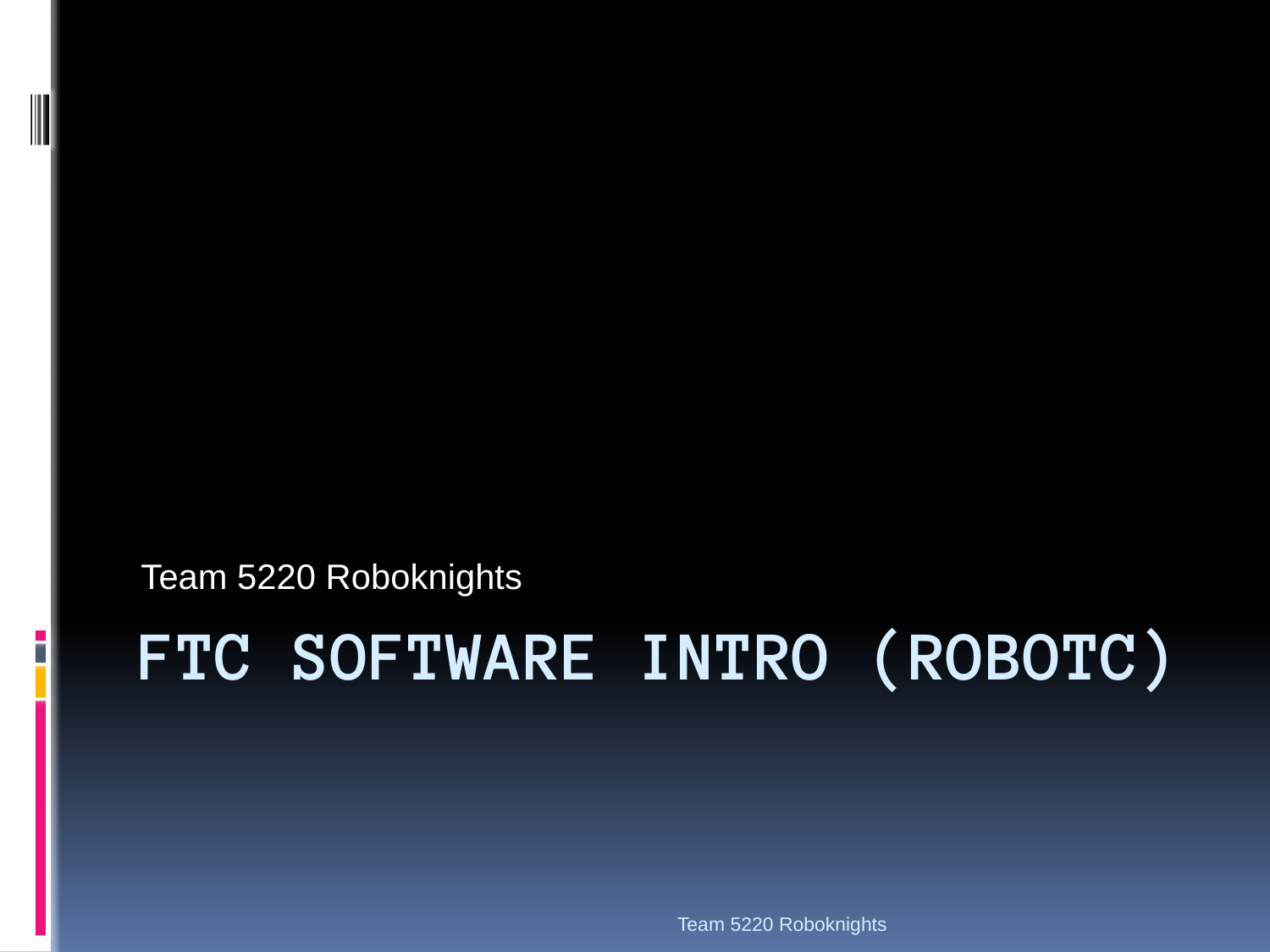

Team 5220 Roboknights
# FTC Software Intro (Robotc)
Team 5220 Roboknights